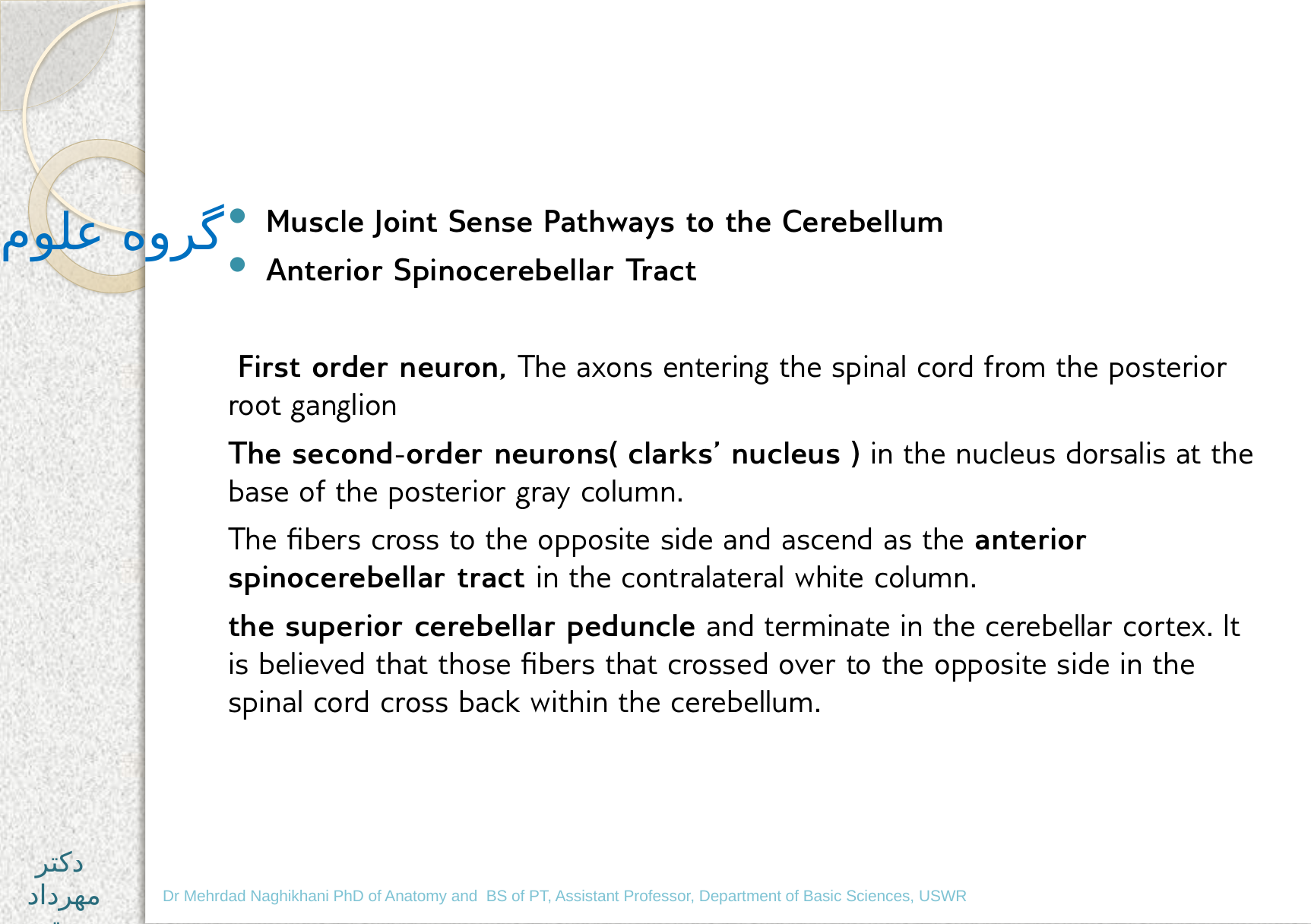

#
گروه علوم پایه
Muscle Joint Sense Pathways to the Cerebellum
Anterior Spinocerebellar Tract

 First order neuron, The axons entering the spinal cord from the posterior root ganglion
The second-order neurons( clarks’ nucleus ) in the nucleus dorsalis at the base of the posterior gray column.
The fibers cross to the opposite side and ascend as the anterior spinocerebellar tract in the contralateral white column.
the superior cerebellar peduncle and terminate in the cerebellar cortex. It is believed that those fibers that crossed over to the opposite side in the spinal cord cross back within the cerebellum.
دکتر  مهرداد نقی خانی

Dr Mehrdad Naghikhani PhD of Anatomy and  BS of PT, Assistant Professor, Department of Basic Sciences, USWR